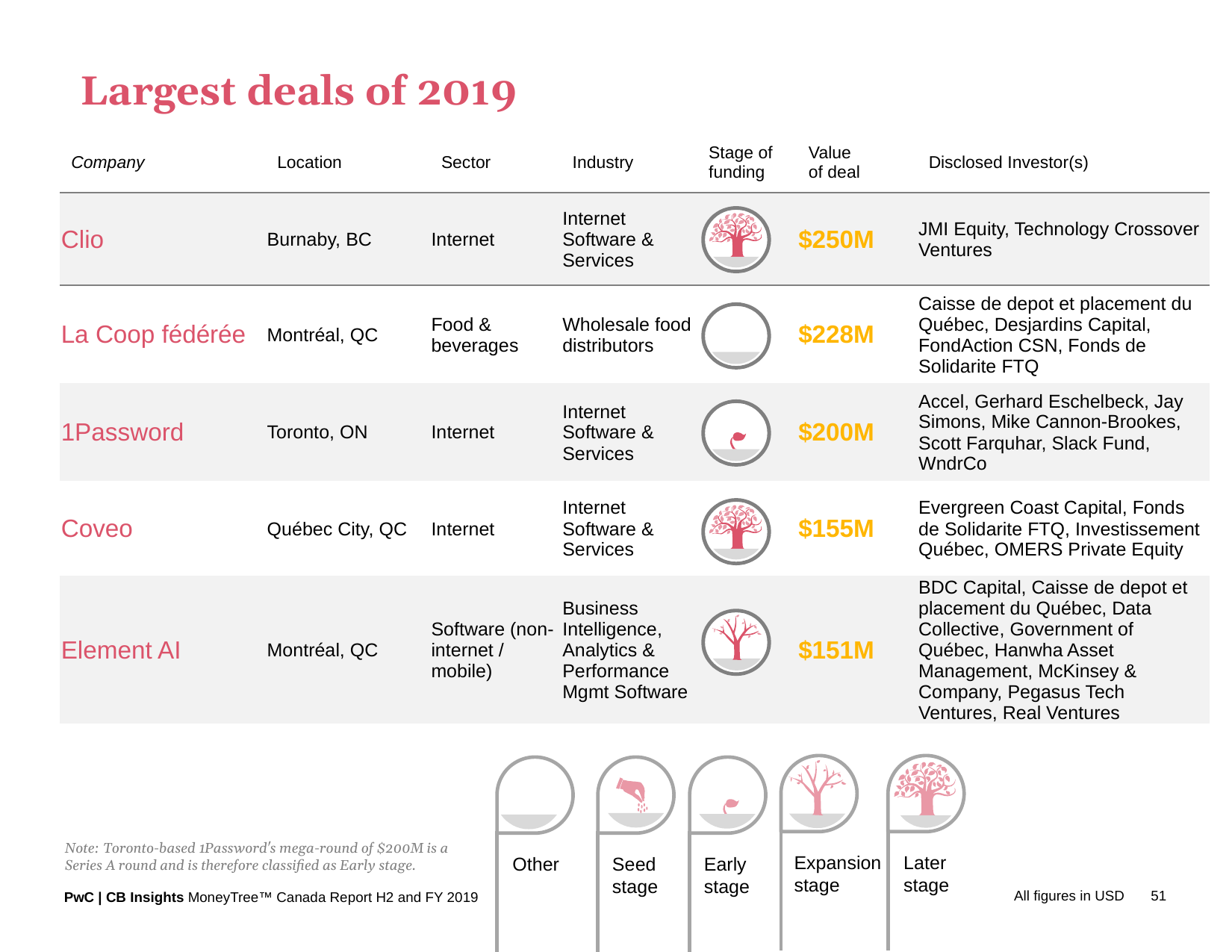

Largest deals of 2019
| Company | Location | Sector | Industry | Stage of funding | Value of deal | Disclosed Investor(s) |
| --- | --- | --- | --- | --- | --- | --- |
| Clio | Burnaby, BC | Internet | Internet Software & Services |  | $250M | JMI Equity, Technology Crossover Ventures |
| La Coop fédérée | Montréal, QC | Food & beverages | Wholesale food distributors |  | $228M | Caisse de depot et placement du Québec, Desjardins Capital, FondAction CSN, Fonds de Solidarite FTQ |
| 1Password | Toronto, ON | Internet | Internet Software & Services |  | $200M | Accel, Gerhard Eschelbeck, Jay Simons, Mike Cannon-Brookes, Scott Farquhar, Slack Fund, WndrCo |
| Coveo | Québec City, QC | Internet | Internet Software & Services |  | $155M | Evergreen Coast Capital, Fonds de Solidarite FTQ, Investissement Québec, OMERS Private Equity |
| Element AI | Montréal, QC | Software (non-internet / mobile) | Business Intelligence, Analytics & Performance Mgmt Software |  | $151M | BDC Capital, Caisse de depot et placement du Québec, Data Collective, Government of Québec, Hanwha Asset Management, McKinsey & Company, Pegasus Tech Ventures, Real Ventures |

Expansion
stage

Later
stage

Other

Seed
stage

Early
stage

Note: Toronto-based 1Password's mega-round of $200M is a Series A round and is therefore classified as Early stage.
All figures in USD
51